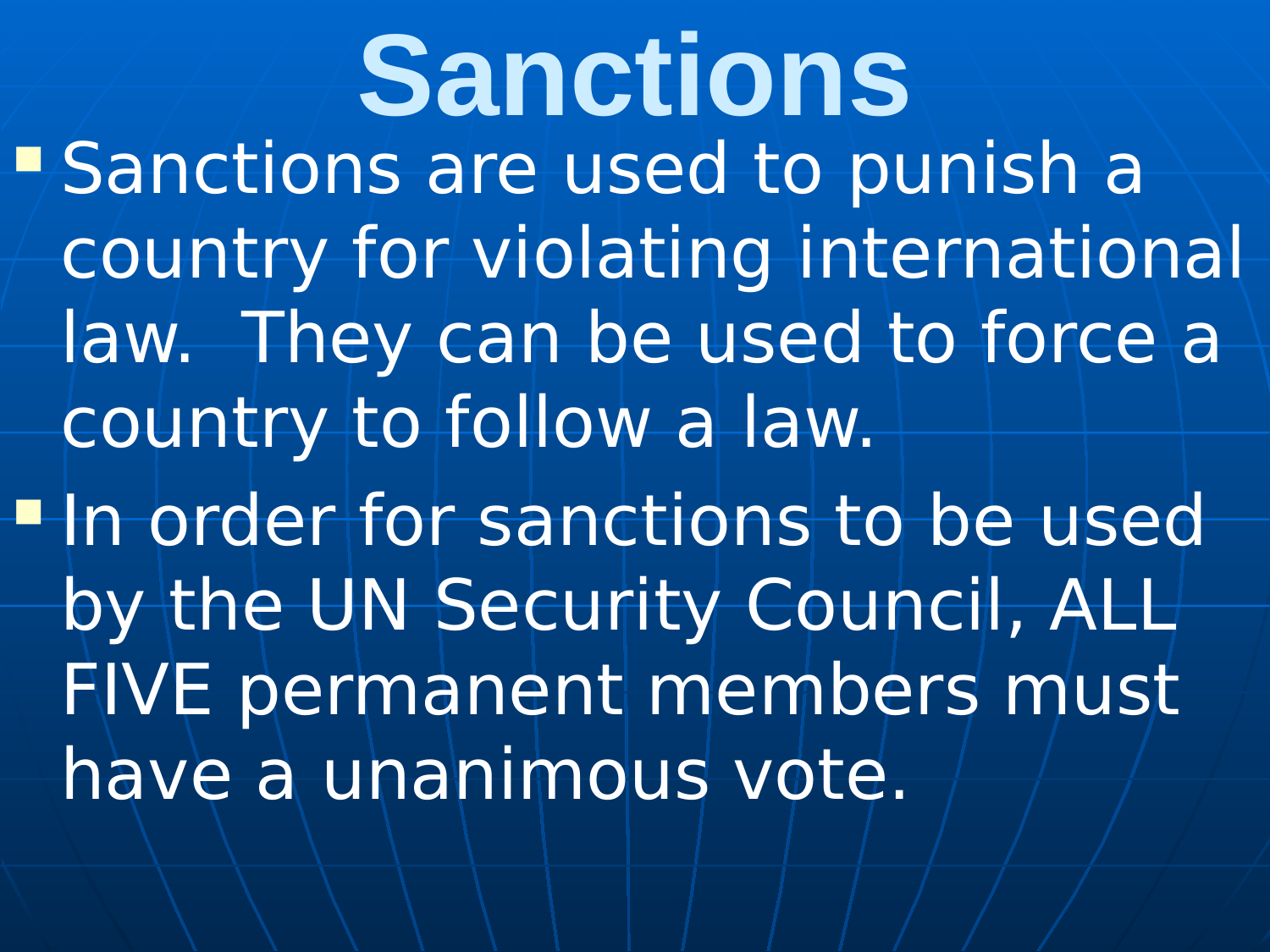

# Sanctions
Sanctions are used to punish a country for violating international law.  They can be used to force a country to follow a law.
In order for sanctions to be used by the UN Security Council, ALL FIVE permanent members must have a unanimous vote.